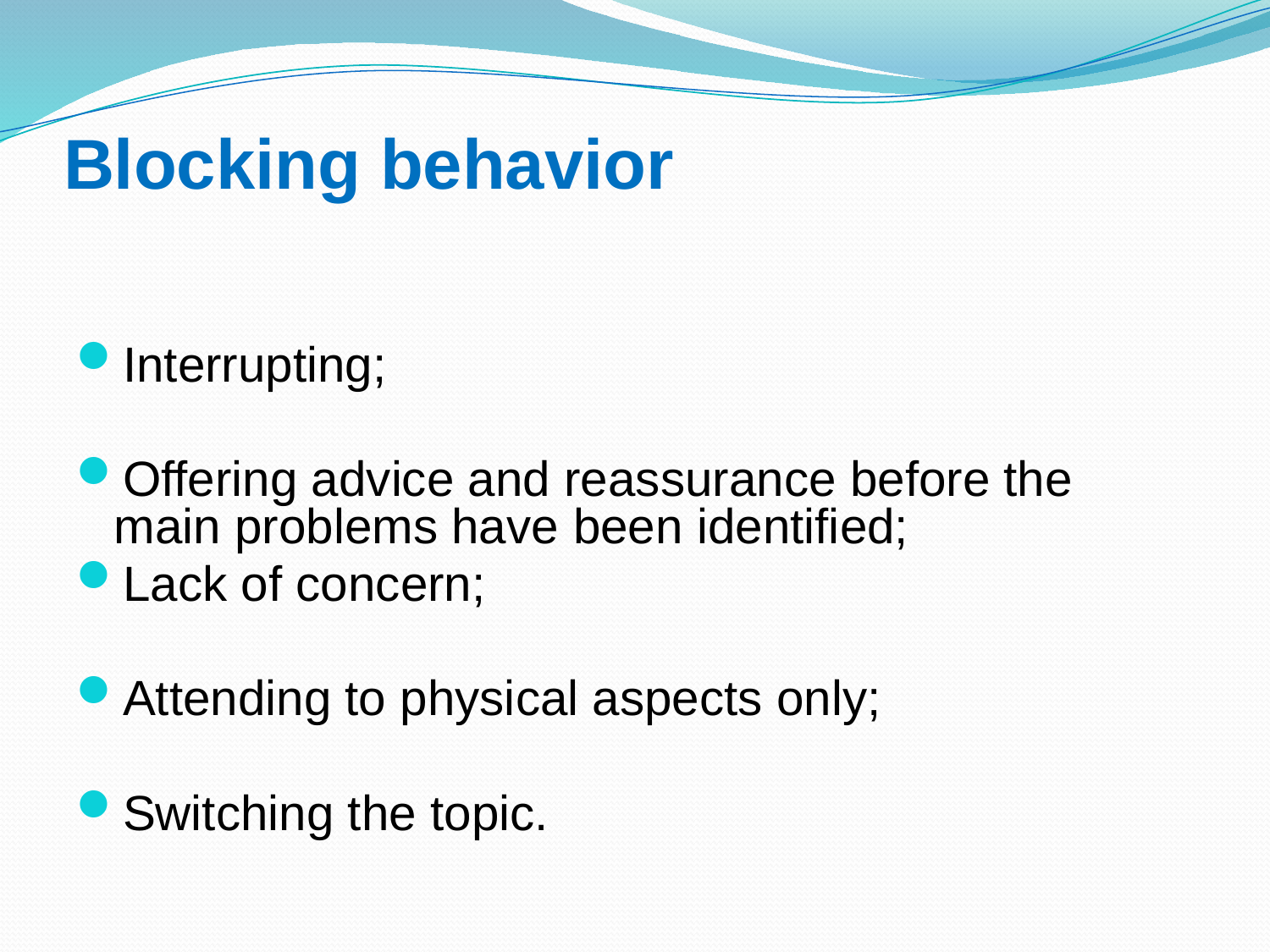

# Blocking behavior

Interrupting;

Offering advice and reassurance before the main problems have been identified;
Lack of concern;

Attending to physical aspects only;

Switching the topic.